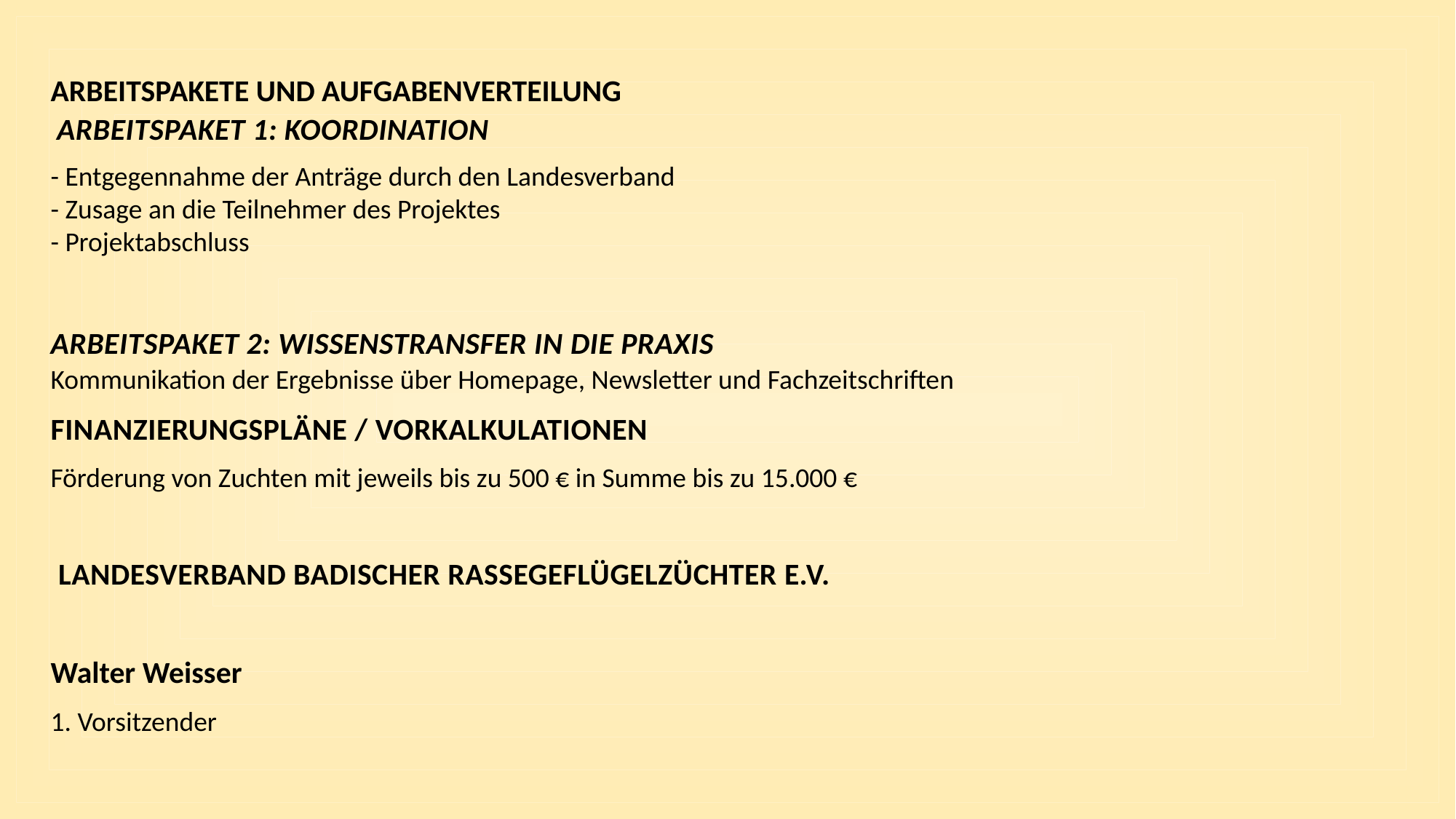

Arbeitspakete und Aufgabenverteilung
 Arbeitspaket 1: Koordination
- Entgegennahme der Anträge durch den Landesverband
- Zusage an die Teilnehmer des Projektes
- Projektabschluss

Arbeitspaket 2: Wissenstransfer in die Praxis
Kommunikation der Ergebnisse über Homepage, Newsletter und Fachzeitschriften
Finanzierungspläne / Vorkalkulationen
Förderung von Zuchten mit jeweils bis zu 500 € in Summe bis zu 15.000 €

 Landesverband Badischer Rassegeflügelzüchter e.V.

Walter Weisser
1. Vorsitzender